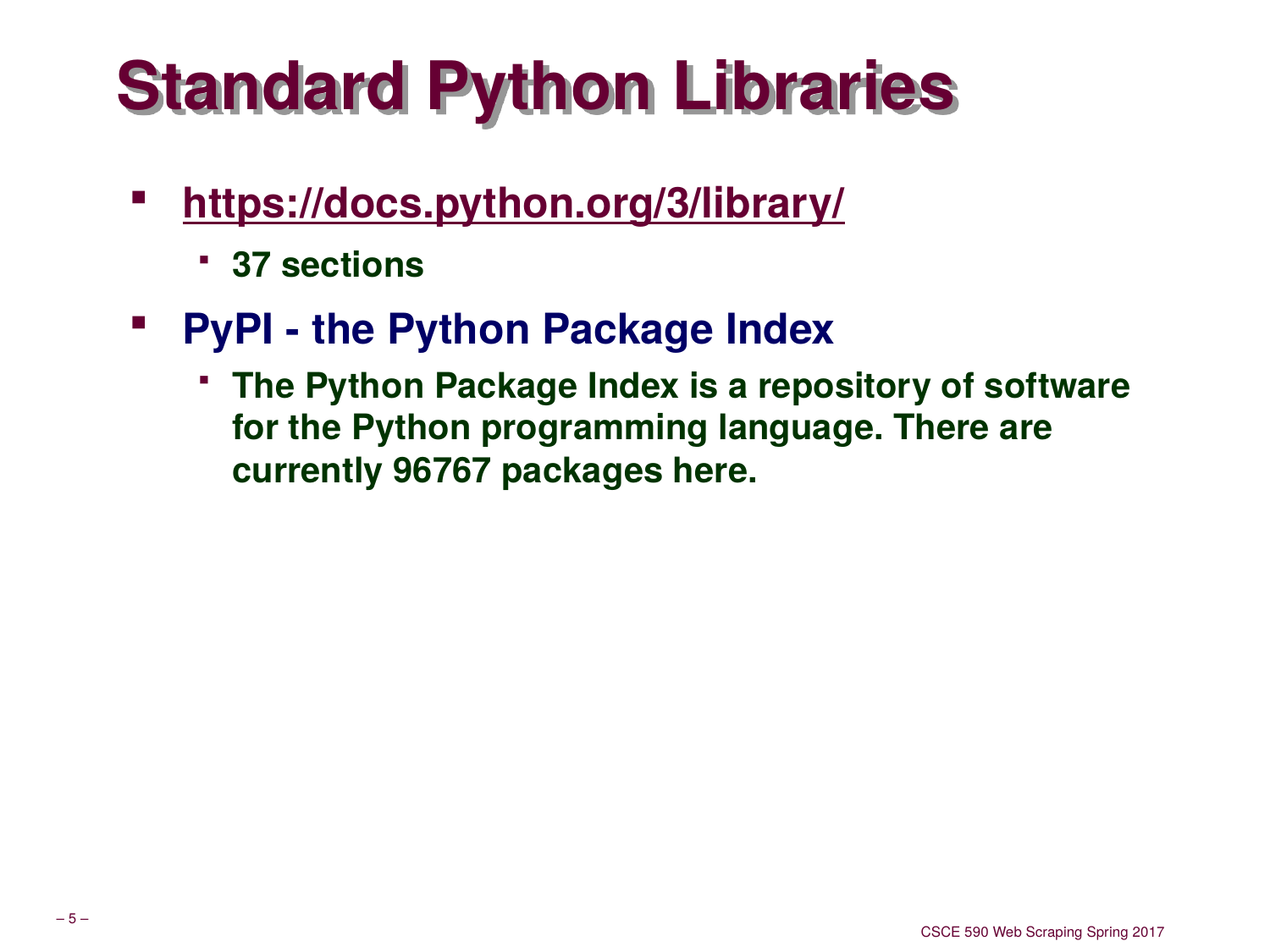

# Standard Python Libraries
https://docs.python.org/3/library/
37 sections
PyPI - the Python Package Index
The Python Package Index is a repository of software for the Python programming language. There are currently 96767 packages here.